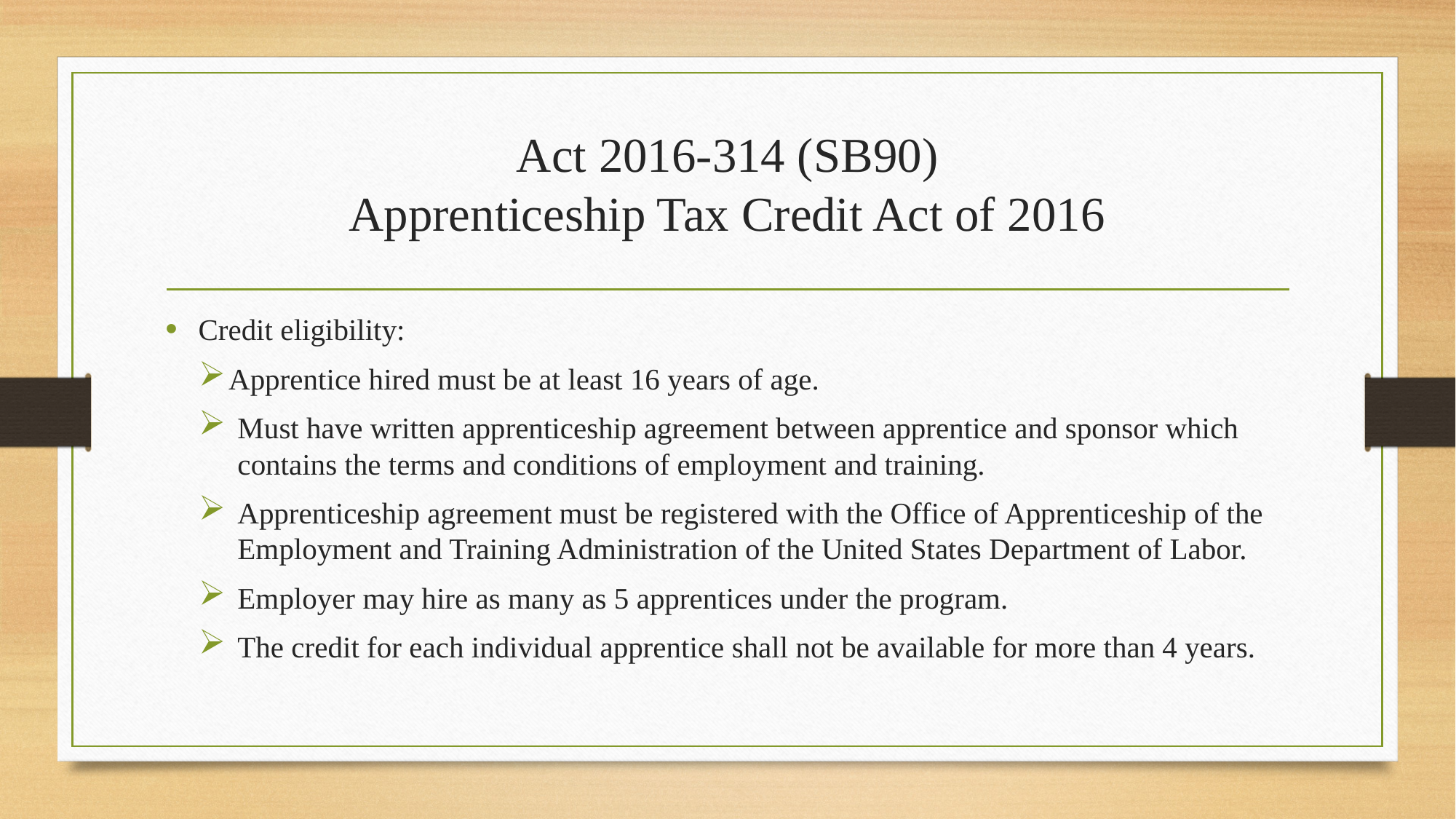

# Act 2016-314 (SB90) Apprenticeship Tax Credit Act of 2016
Credit eligibility:
 Apprentice hired must be at least 16 years of age.
Must have written apprenticeship agreement between apprentice and sponsor which contains the terms and conditions of employment and training.
Apprenticeship agreement must be registered with the Office of Apprenticeship of the Employment and Training Administration of the United States Department of Labor.
Employer may hire as many as 5 apprentices under the program.
The credit for each individual apprentice shall not be available for more than 4 years.